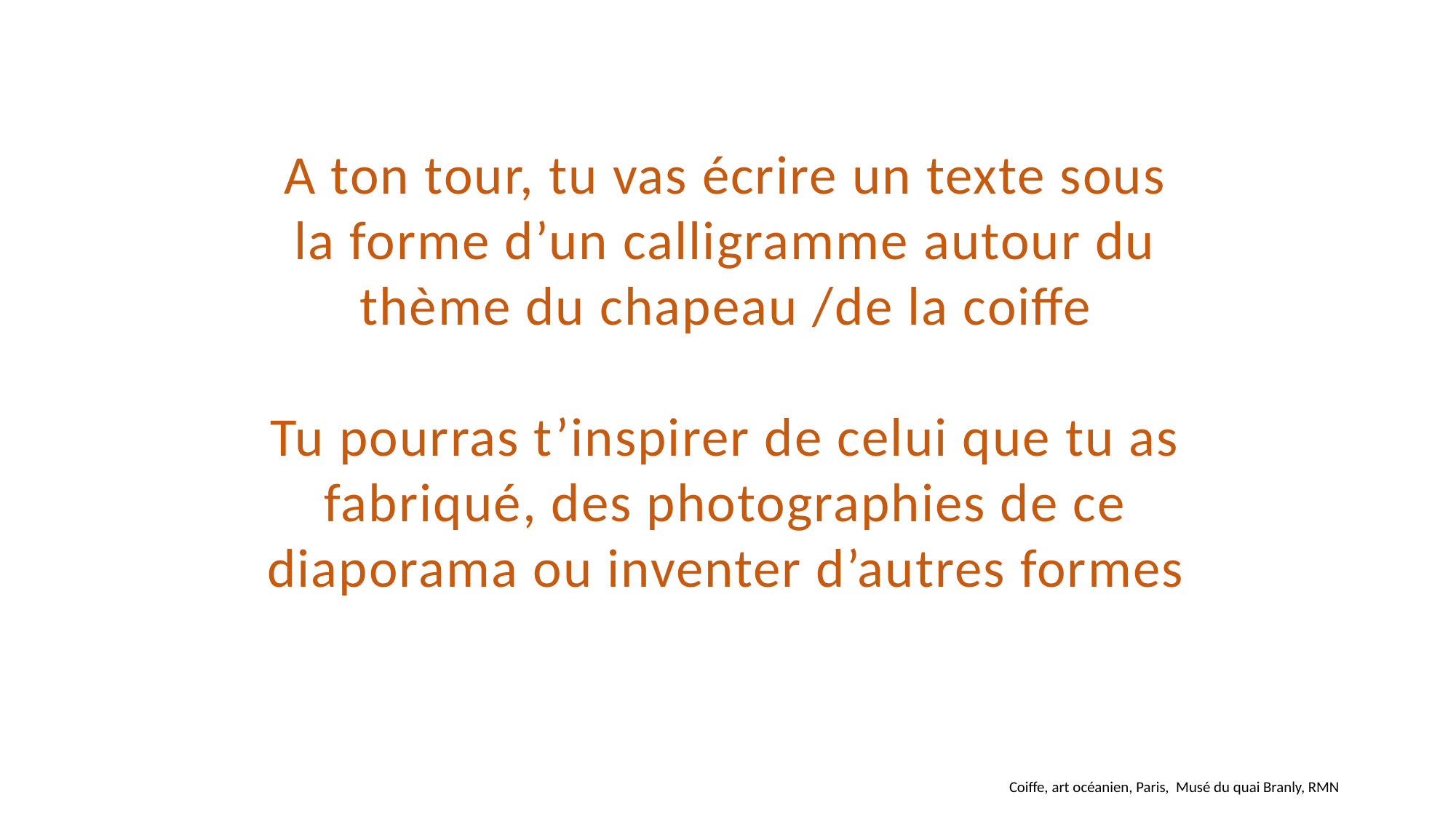

A ton tour, tu vas écrire un texte sous la forme d’un calligramme autour du thème du chapeau /de la coiffe

Tu pourras t’inspirer de celui que tu as fabriqué, des photographies de ce diaporama ou inventer d’autres formes
Coiffe, art océanien, Paris,  Musé du quai Branly, RMN